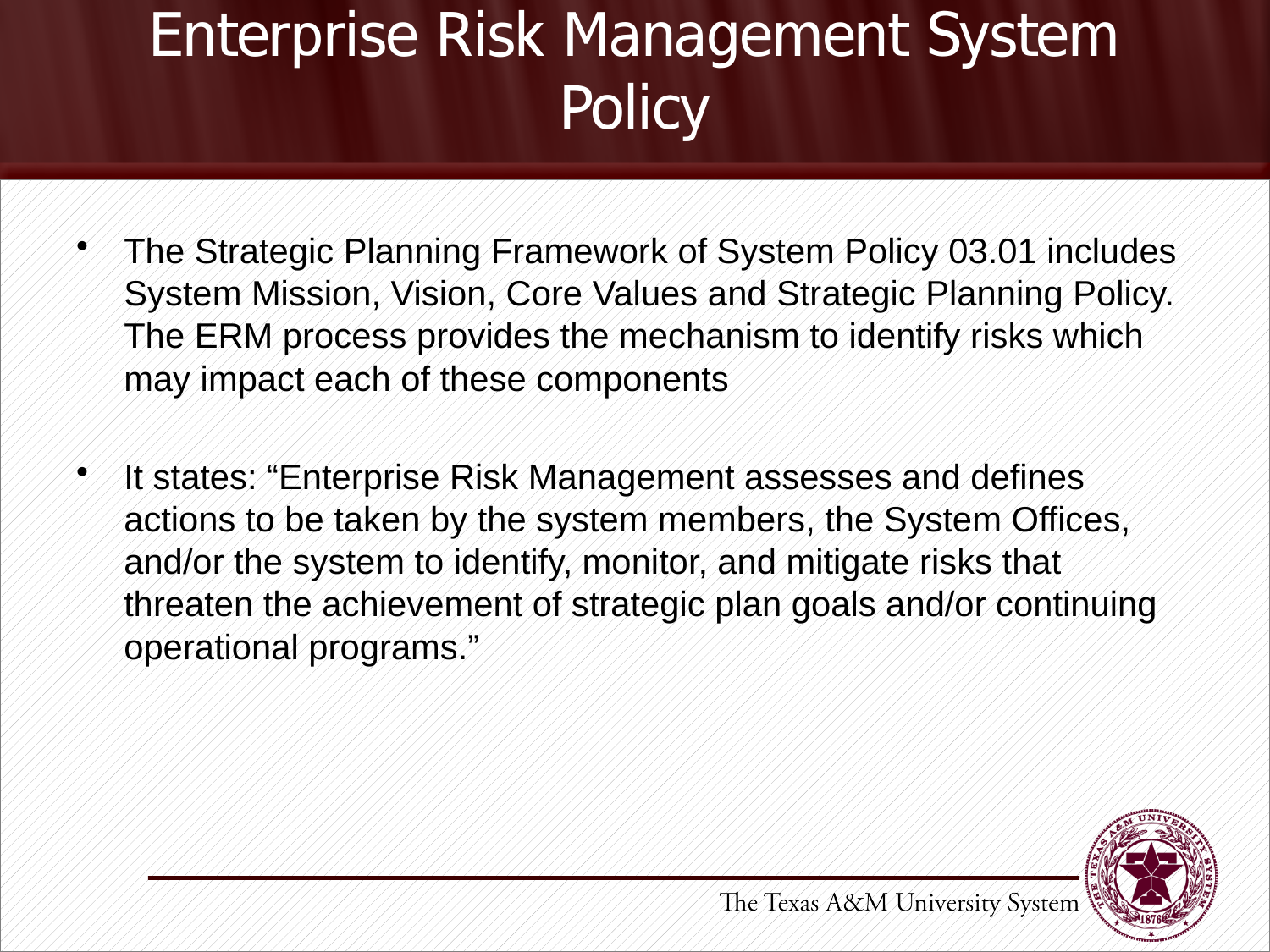

# Enterprise Risk Management System Policy
The Strategic Planning Framework of System Policy 03.01 includes System Mission, Vision, Core Values and Strategic Planning Policy.  The ERM process provides the mechanism to identify risks which may impact each of these components

It states: “Enterprise Risk Management assesses and defines actions to be taken by the system members, the System Offices, and/or the system to identify, monitor, and mitigate risks that threaten the achievement of strategic plan goals and/or continuing operational programs.”